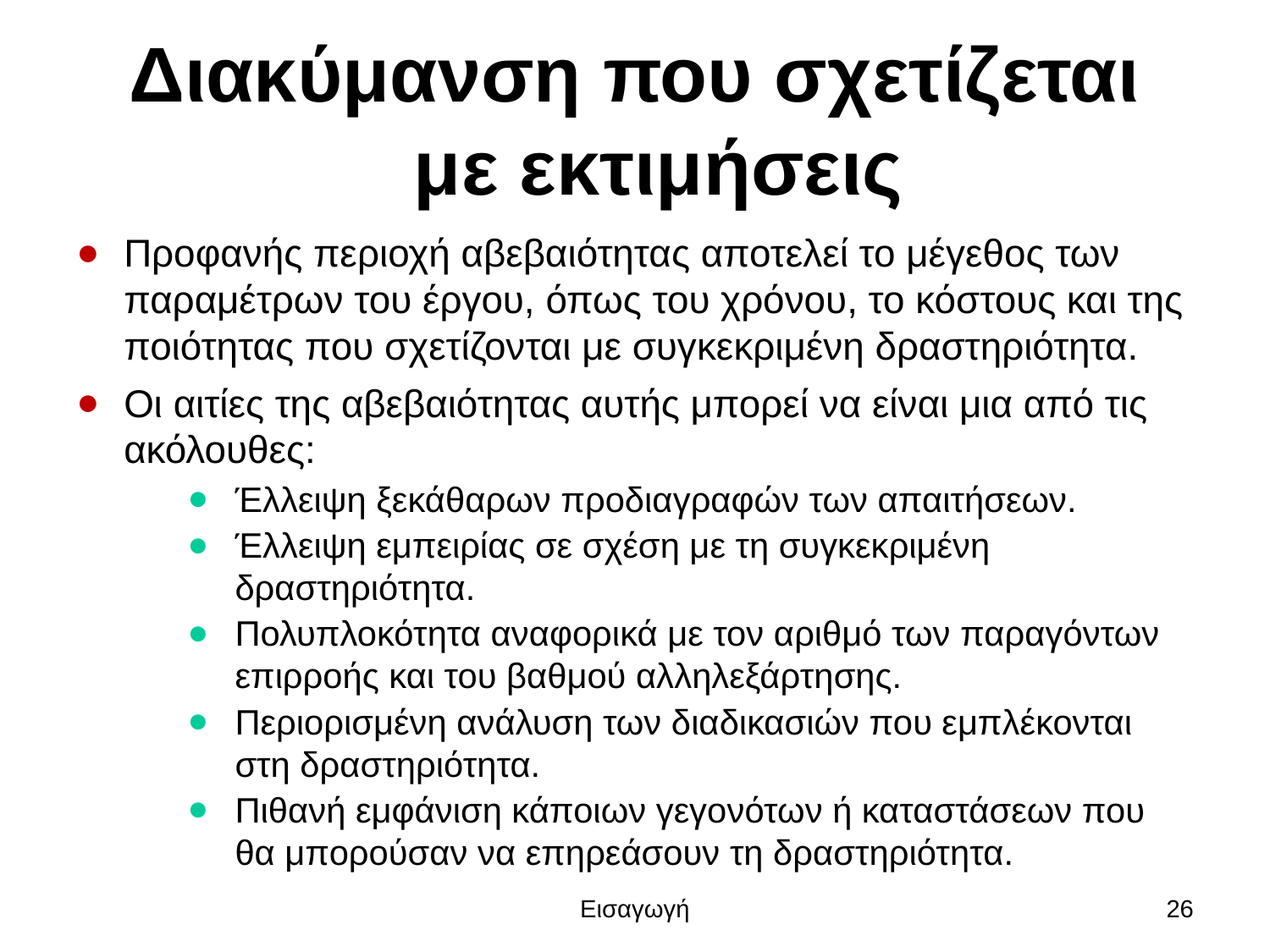

# Διακύμανση που σχετίζεται με εκτιμήσεις
Προφανής περιοχή αβεβαιότητας αποτελεί το μέγεθος των παραμέτρων του έργου, όπως του χρόνου, το κόστους και της ποιότητας που σχετίζονται με συγκεκριμένη δραστηριότητα.
Οι αιτίες της αβεβαιότητας αυτής μπορεί να είναι μια από τις ακόλουθες:
Έλλειψη ξεκάθαρων προδιαγραφών των απαιτήσεων.
Έλλειψη εμπειρίας σε σχέση με τη συγκεκριμένη δραστηριότητα.
Πολυπλοκότητα αναφορικά με τον αριθμό των παραγόντων επιρροής και του βαθμού αλληλεξάρτησης.
Περιορισμένη ανάλυση των διαδικασιών που εμπλέκονται στη δραστηριότητα.
Πιθανή εμφάνιση κάποιων γεγονότων ή καταστάσεων που θα μπορούσαν να επηρεάσουν τη δραστηριότητα.
Εισαγωγή
26